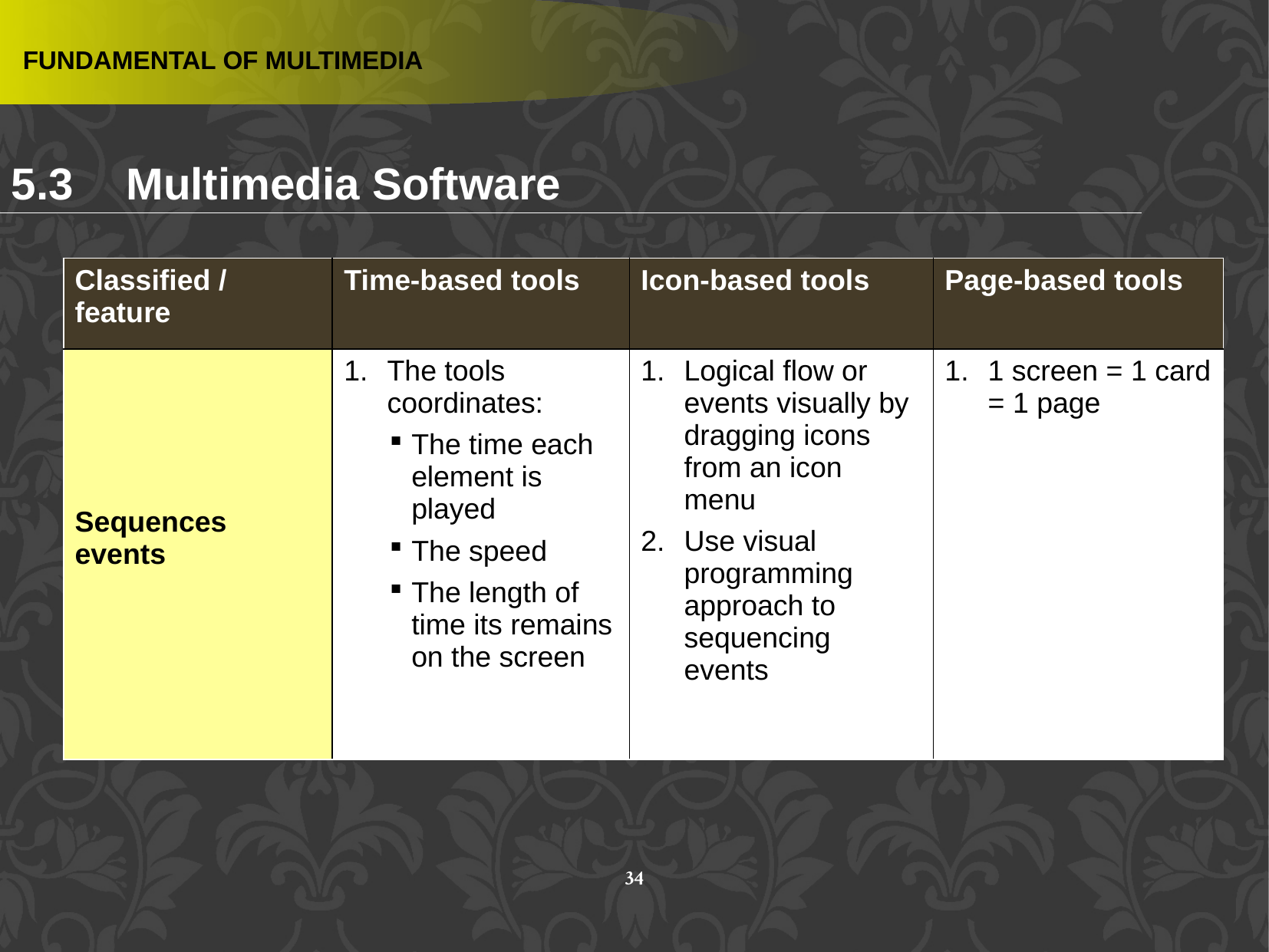

FUNDAMENTAL OF MULTIMEDIA
5.3 	Multimedia Software
| Classified / feature | Time-based tools | Icon-based tools | Page-based tools |
| --- | --- | --- | --- |
| Sequences events | The tools coordinates: The time each element is played The speed The length of time its remains on the screen | Logical flow or events visually by dragging icons from an icon menu Use visual programming approach to sequencing events | 1 screen = 1 card = 1 page |
34